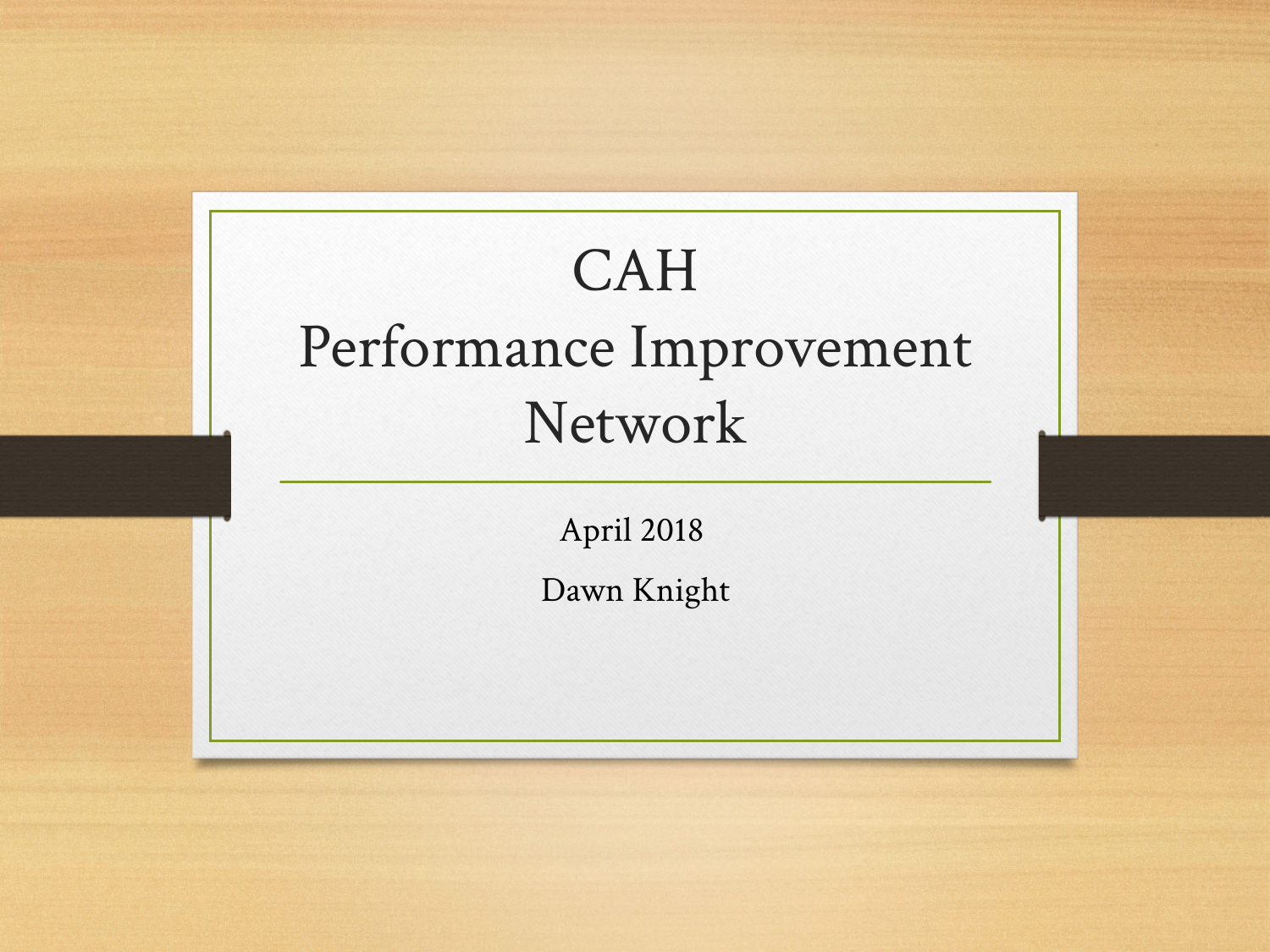

# CAH Performance Improvement Network
April 2018
Dawn Knight